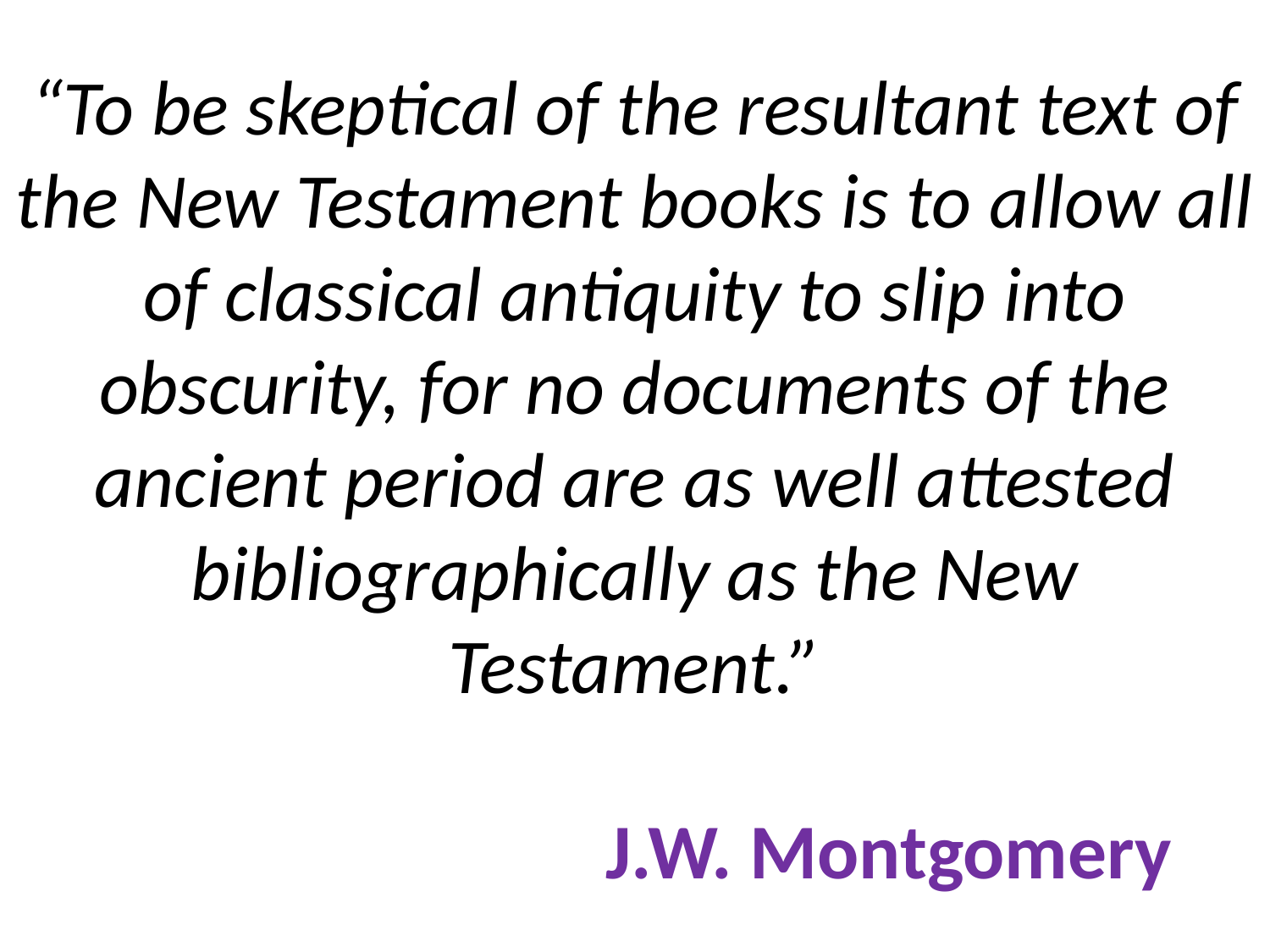

# “To be skeptical of the resultant text of the New Testament books is to allow all of classical antiquity to slip into obscurity, for no documents of the ancient period are as well attested bibliographically as the New Testament.” J.W. Montgomery